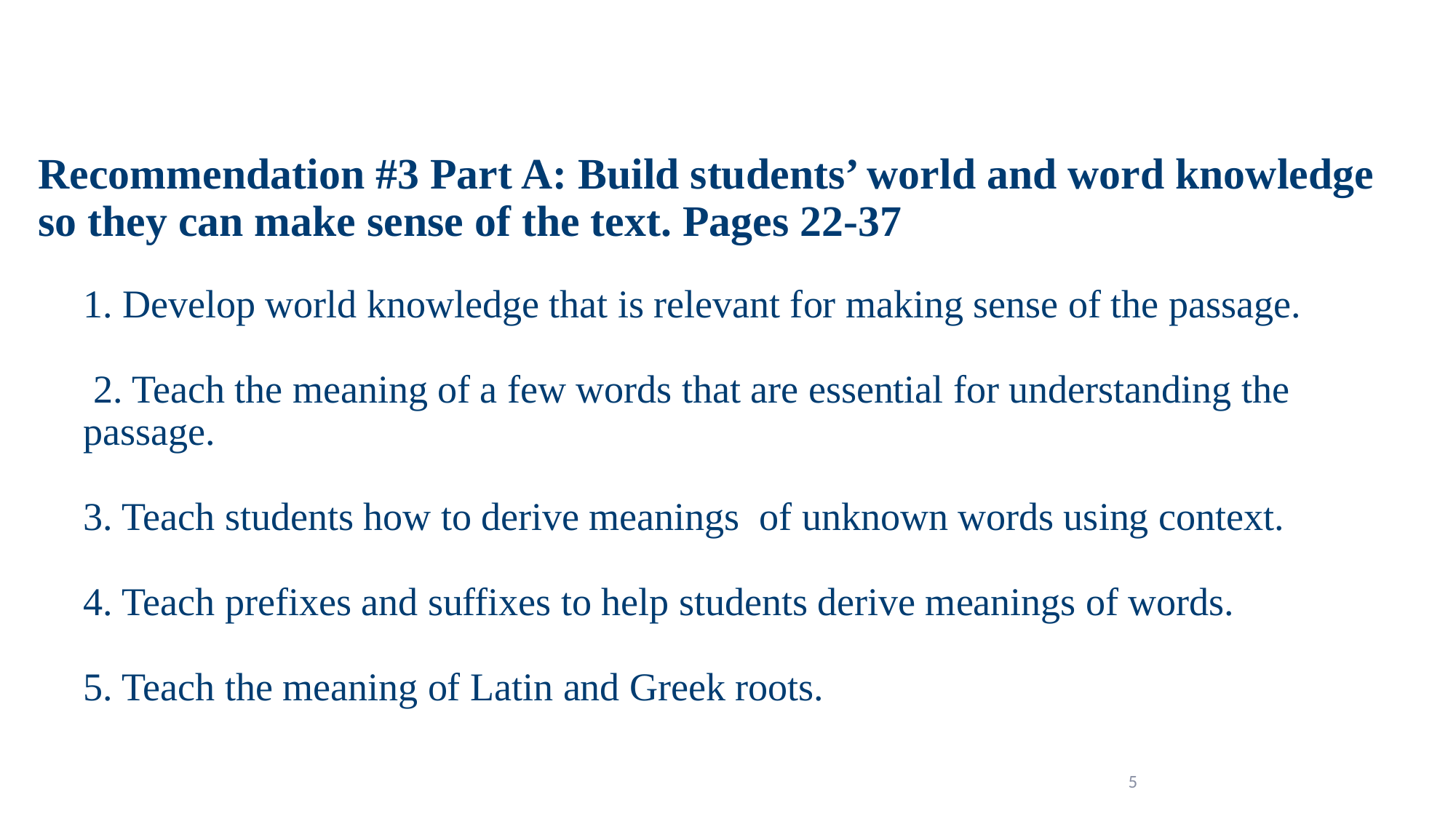

# Recommendation #3 Part A: Build students’ world and word knowledge so they can make sense of the text. Pages 22-37

1. Develop world knowledge that is relevant for making sense of the passage.

 2. Teach the meaning of a few words that are essential for understanding the passage.

3. Teach students how to derive meanings  of unknown words using context.

4. Teach prefixes and suffixes to help students derive meanings of words.

5. Teach the meaning of Latin and Greek roots.
5